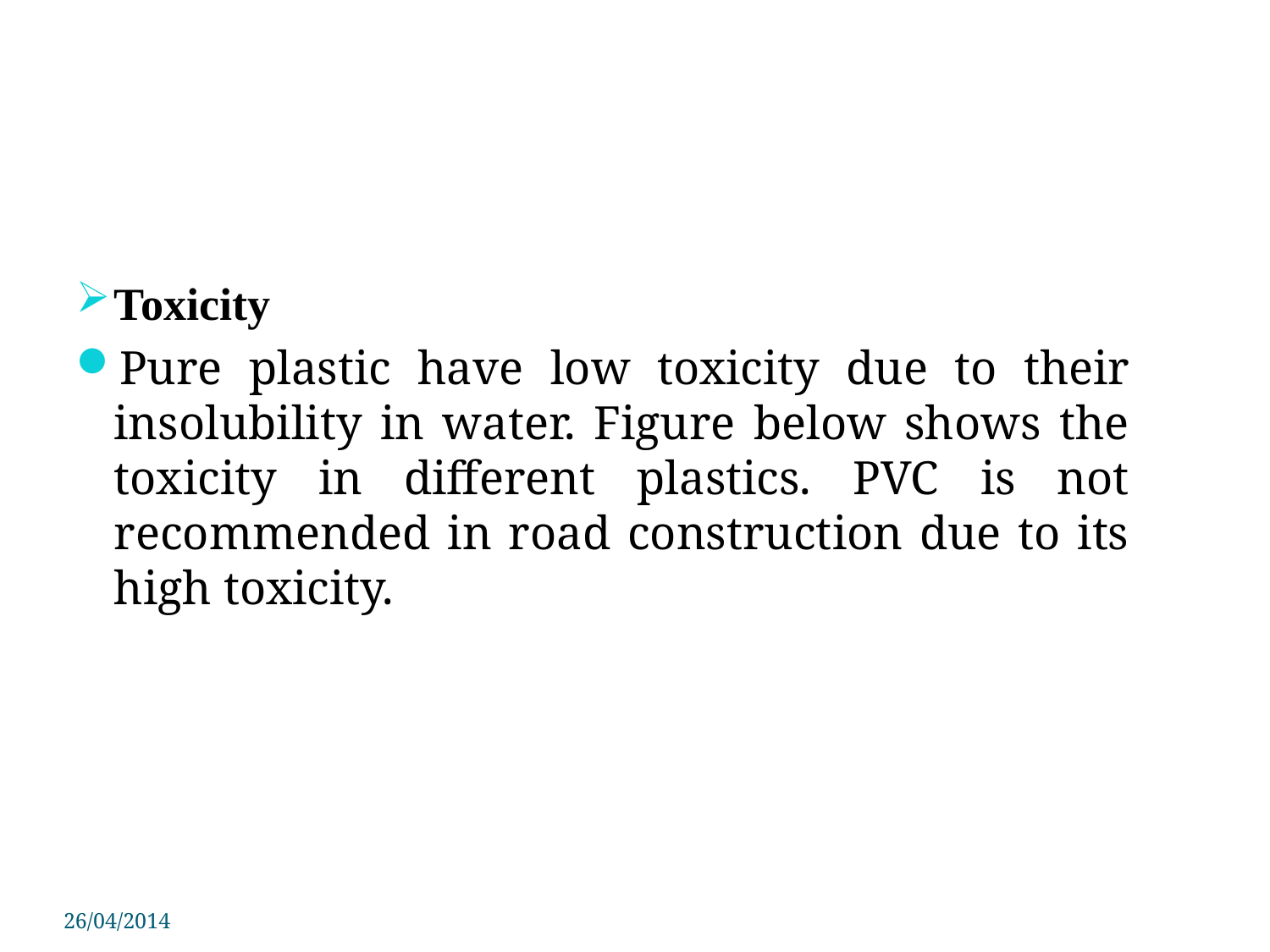

Toxicity
Pure plastic have low toxicity due to their insolubility in water. Figure below shows the toxicity in different plastics. PVC is not recommended in road construction due to its high toxicity.

26/04/2014
PSIT COE Kanpur